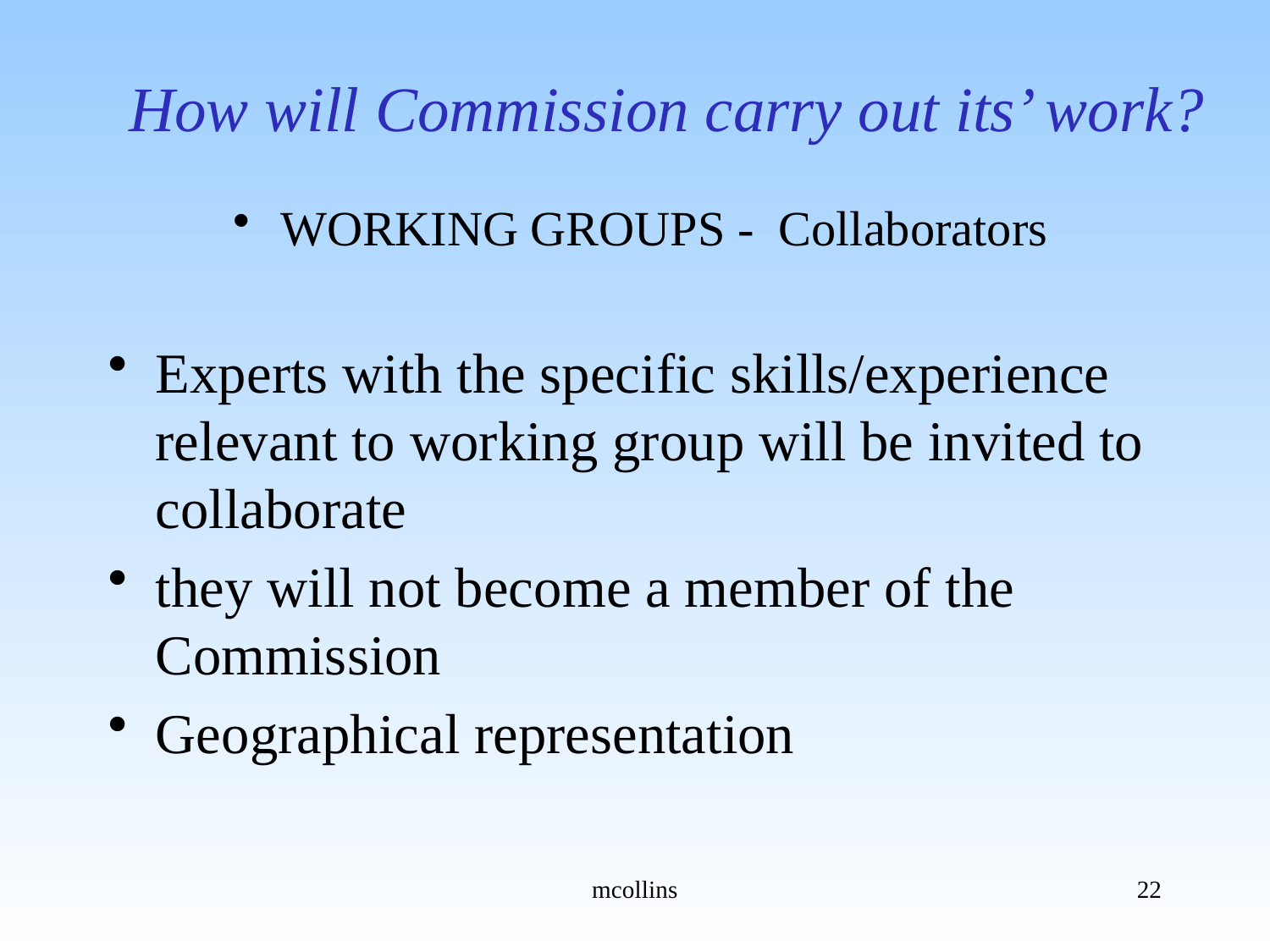

# How will Commission carry out its’ work?
WORKING GROUPS -  Collaborators

Experts with the specific skills/experience  relevant to working group will be invited to collaborate
they will not become a member of the Commission
Geographical representation

mcollins
22